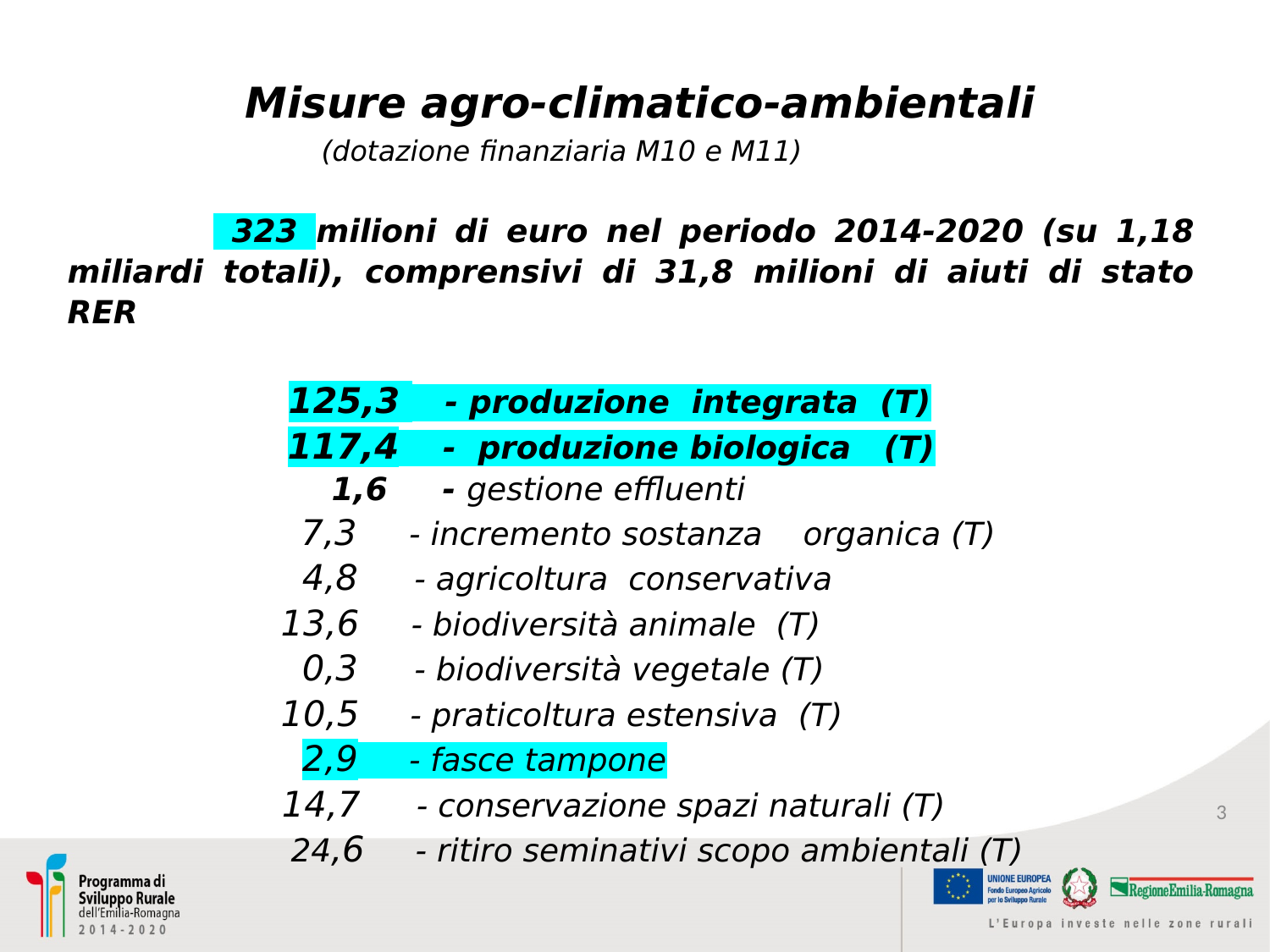

Misure agro-climatico-ambientali
                         (dotazione finanziaria M10 e M11)

         323 milioni di euro nel periodo 2014-2020 (su 1,18 miliardi totali), comprensivi di 31,8 milioni di aiuti di stato RER

                  125,3    - produzione  integrata  (T)
                    117,4    -  produzione biologica   (T)
                        1,6     - gestione effluenti
                       7,3     - incremento sostanza    organica (T)
                       4,8     - agricoltura  conservativa
                     13,6     - biodiversità animale  (T)
                       0,3     - biodiversità vegetale (T)
                     10,5     - praticoltura estensiva  (T)
                       2,9     - fasce tampone
                     14,7     - conservazione spazi naturali (T)
                      24,6     - ritiro seminativi scopo ambientali (T)

3